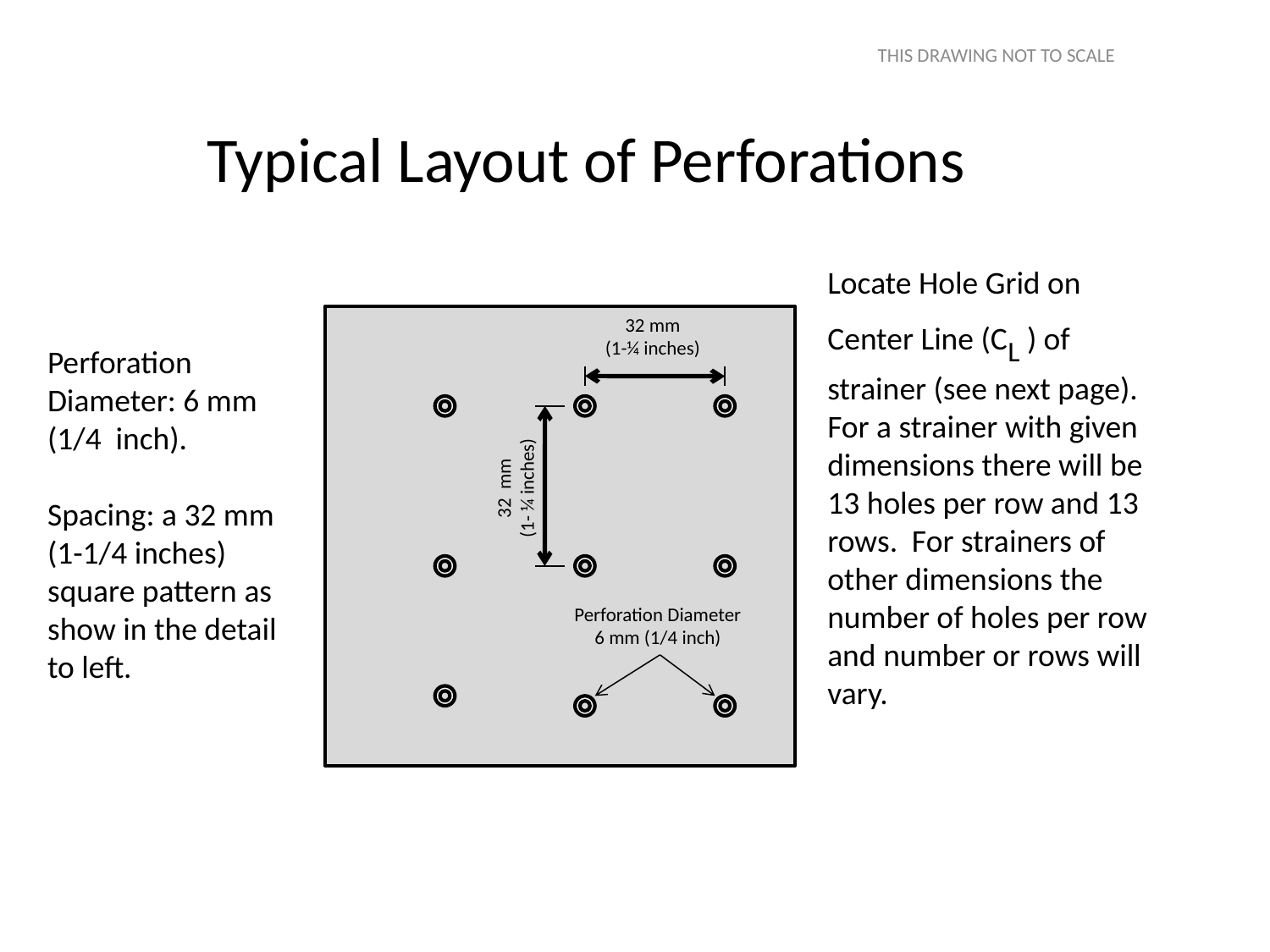

This Drawing Not to Scale
# Typical Layout of Perforations
Locate Hole Grid on Center Line (CL ) of strainer (see next page).  For a strainer with given dimensions there will be 13 holes per row and 13 rows.  For strainers of other dimensions the number of holes per row and number or rows will vary.

32 mm
(1-¼ inches)
Perforation Diameter: 6 mm (1/4  inch).

Spacing: a 32 mm
(1-1/4 inches) square pattern as show in the detail to left.

32  mm
(1- ¼ inches)

Perforation Diameter
6 mm (1/4 inch)